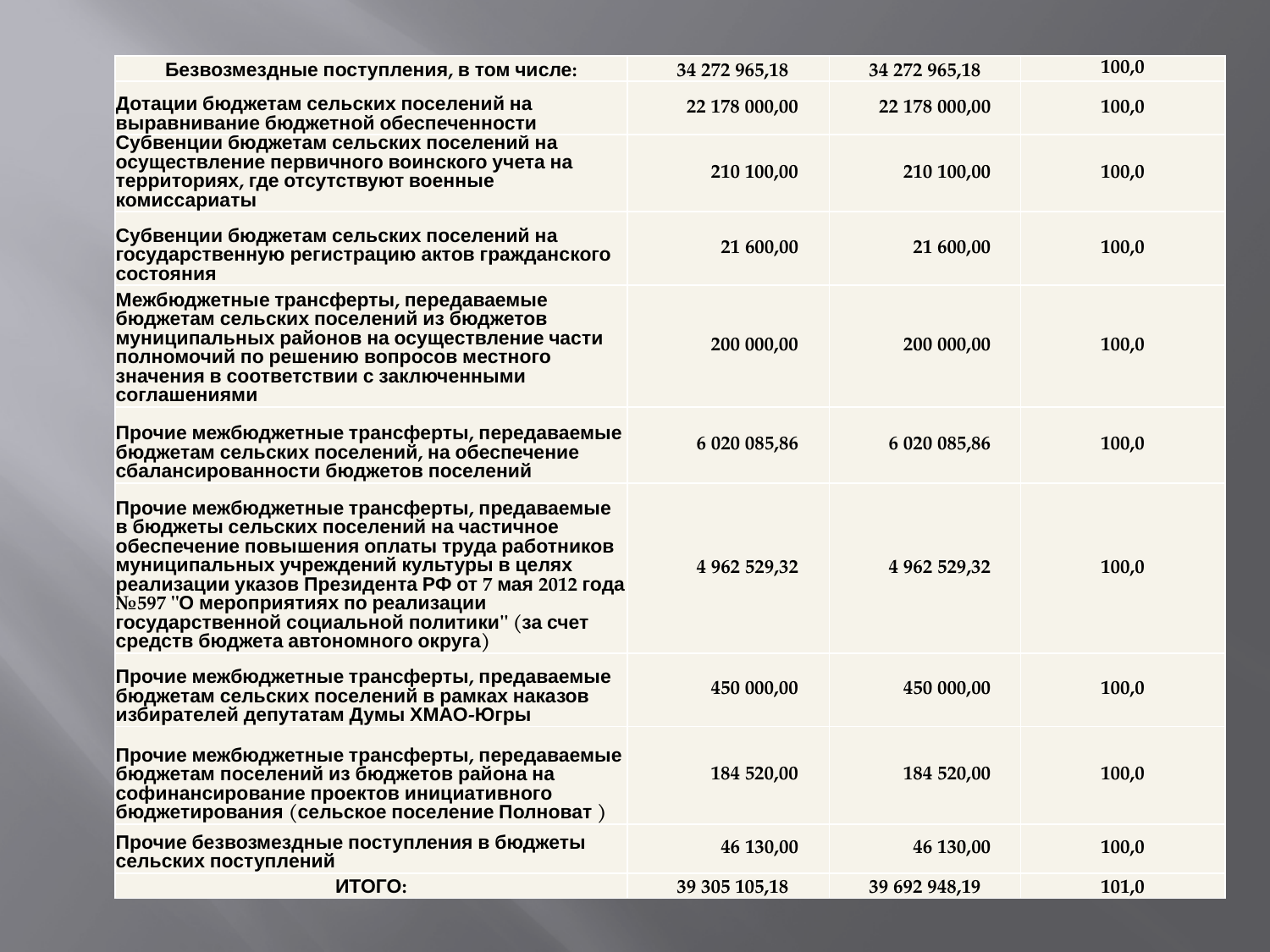

| Безвозмездные поступления, в том числе: | 34 272 965,18 | 34 272 965,18 | 100,0 |
| --- | --- | --- | --- |
| Дотации бюджетам сельских поселений на выравнивание бюджетной обеспеченности | 22 178 000,00 | 22 178 000,00 | 100,0 |
| Субвенции бюджетам сельских поселений на осуществление первичного воинского учета на территориях, где отсутствуют военные комиссариаты | 210 100,00 | 210 100,00 | 100,0 |
| Субвенции бюджетам сельских поселений на государственную регистрацию актов гражданского состояния | 21 600,00 | 21 600,00 | 100,0 |
| Межбюджетные трансферты, передаваемые бюджетам сельских поселений из бюджетов муниципальных районов на осуществление части полномочий по решению вопросов местного значения в соответствии с заключенными соглашениями | 200 000,00 | 200 000,00 | 100,0 |
| Прочие межбюджетные трансферты, передаваемые бюджетам сельских поселений, на обеспечение сбалансированности бюджетов поселений | 6 020 085,86 | 6 020 085,86 | 100,0 |
| Прочие межбюджетные трансферты, предаваемые в бюджеты сельских поселений на частичное обеспечение повышения оплаты труда работников муниципальных учреждений культуры в целях реализации указов Президента РФ от 7 мая 2012 года №597 "О мероприятиях по реализации государственной социальной политики" (за счет средств бюджета автономного округа) | 4 962 529,32 | 4 962 529,32 | 100,0 |
| Прочие межбюджетные трансферты, предаваемые бюджетам сельских поселений в рамках наказов избирателей депутатам Думы ХМАО-Югры | 450 000,00 | 450 000,00 | 100,0 |
| Прочие межбюджетные трансферты, передаваемые бюджетам поселений из бюджетов района на софинансирование проектов инициативного бюджетирования (сельское поселение Полноват ) | 184 520,00 | 184 520,00 | 100,0 |
| Прочие безвозмездные поступления в бюджеты сельских поступлений | 46 130,00 | 46 130,00 | 100,0 |
| ИТОГО: | 39 305 105,18 | 39 692 948,19 | 101,0 |